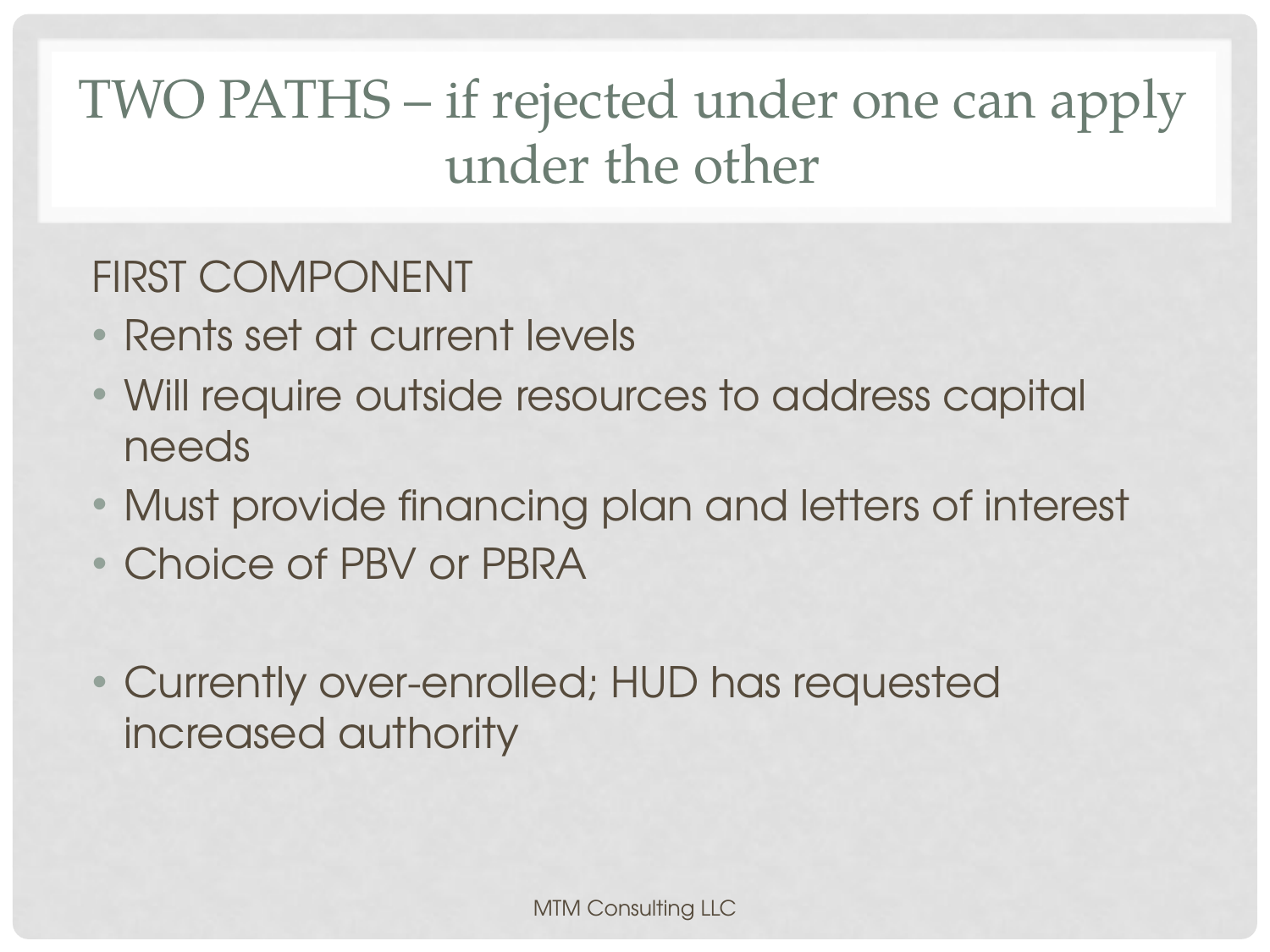

# Two Paths – if rejected under one can apply under the other
First component
Rents set at current levels
Will require outside resources to address capital needs
Must provide financing plan and letters of interest
Choice of PBV or PBRA

Currently over-enrolled; HUD has requested increased authority

MTM Consulting LLC